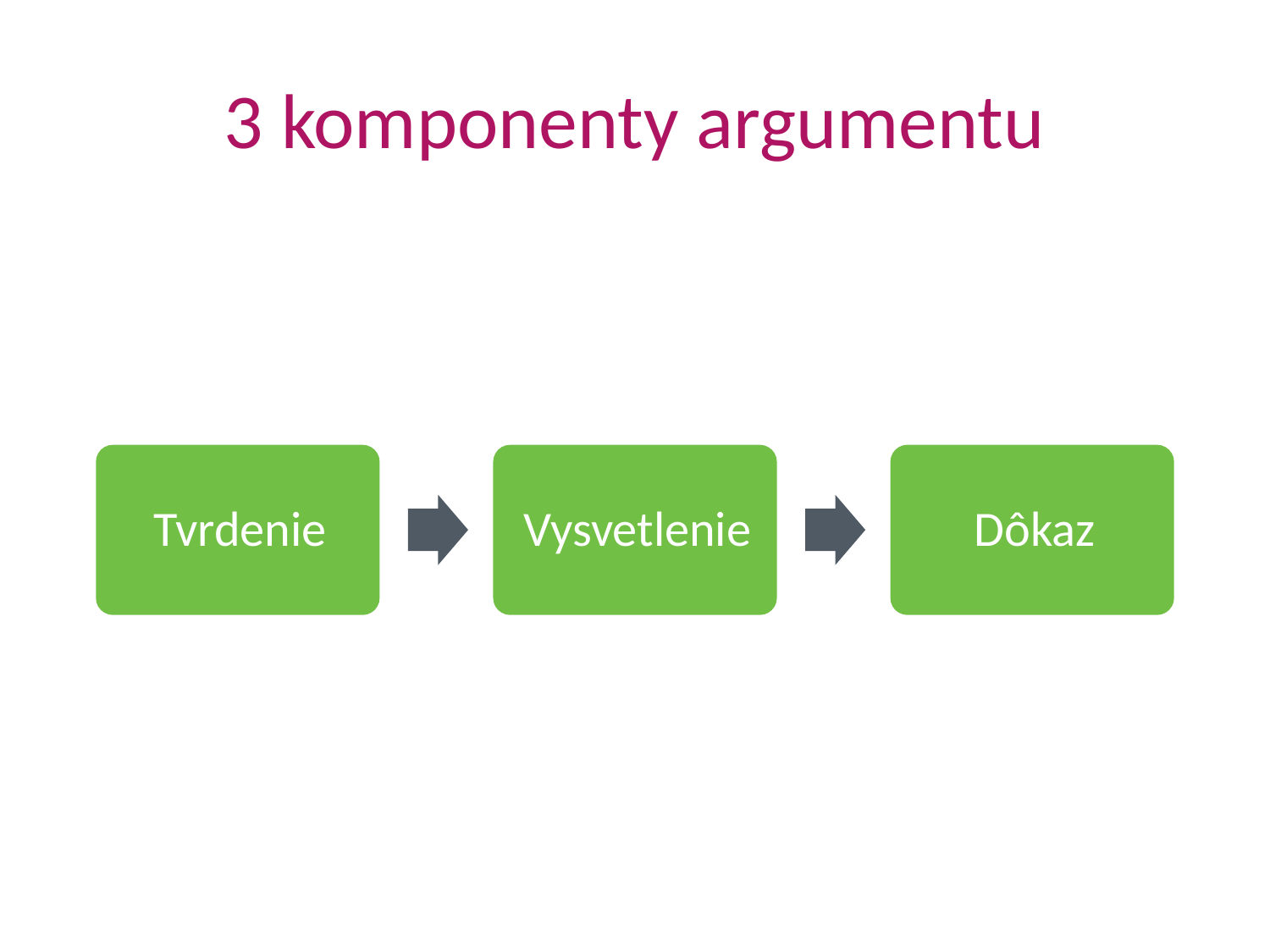

# 3 komponenty argumentu
Tvrdenie

Vysvetlenie

Dôkaz